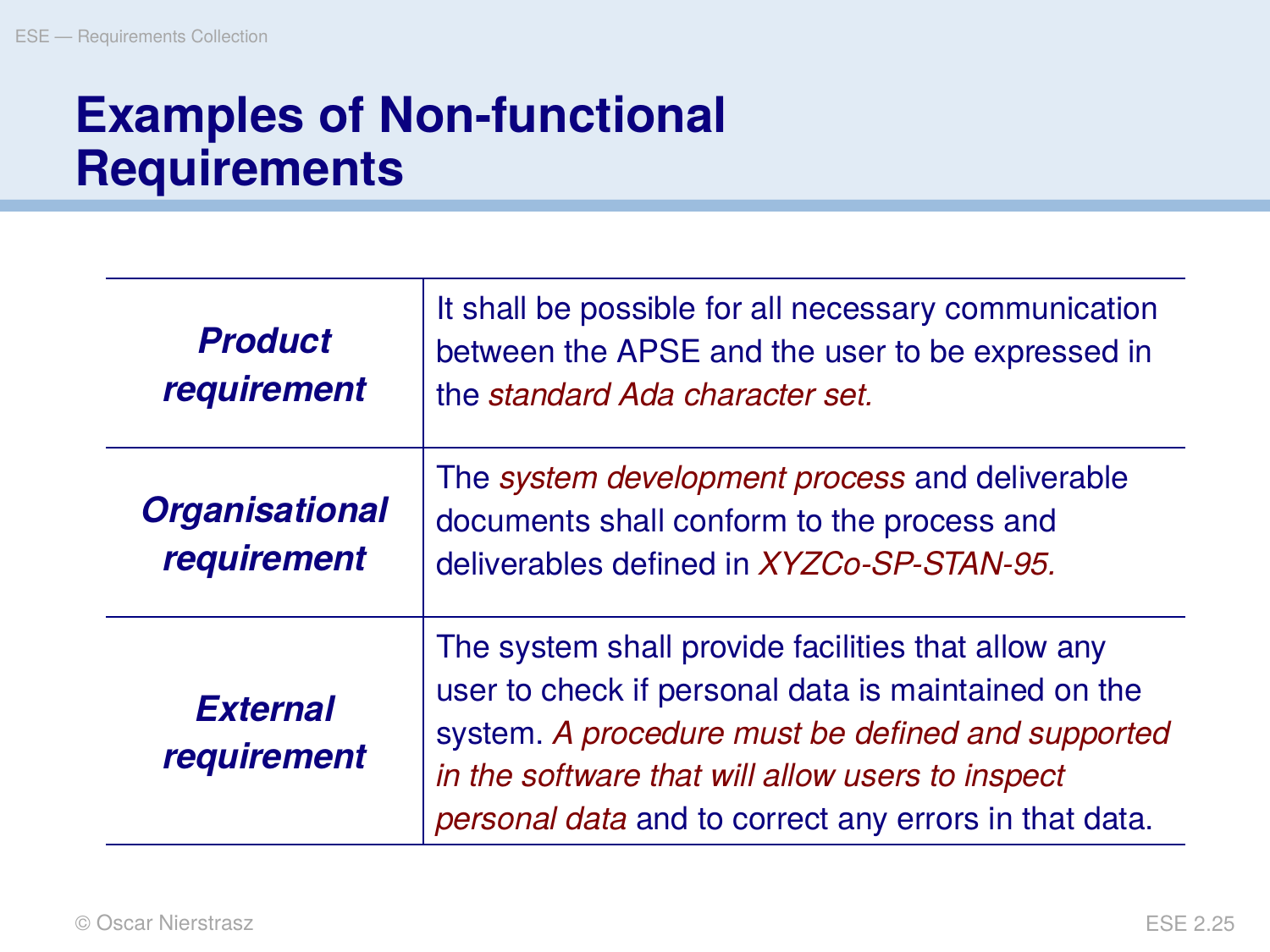

ESE — Requirements Collection
# Examples of Non-functional Requirements
| Product requirement | It shall be possible for all necessary communication between the APSE and the user to be expressed in the standard Ada character set. |
| --- | --- |
| Organisational requirement | The system development process and deliverable documents shall conform to the process and deliverables defined in XYZCo-SP-STAN-95. |
| External requirement | The system shall provide facilities that allow any user to check if personal data is maintained on the system. A procedure must be defined and supported in the software that will allow users to inspect personal data and to correct any errors in that data. |
© Oscar Nierstrasz
ESE 2.25